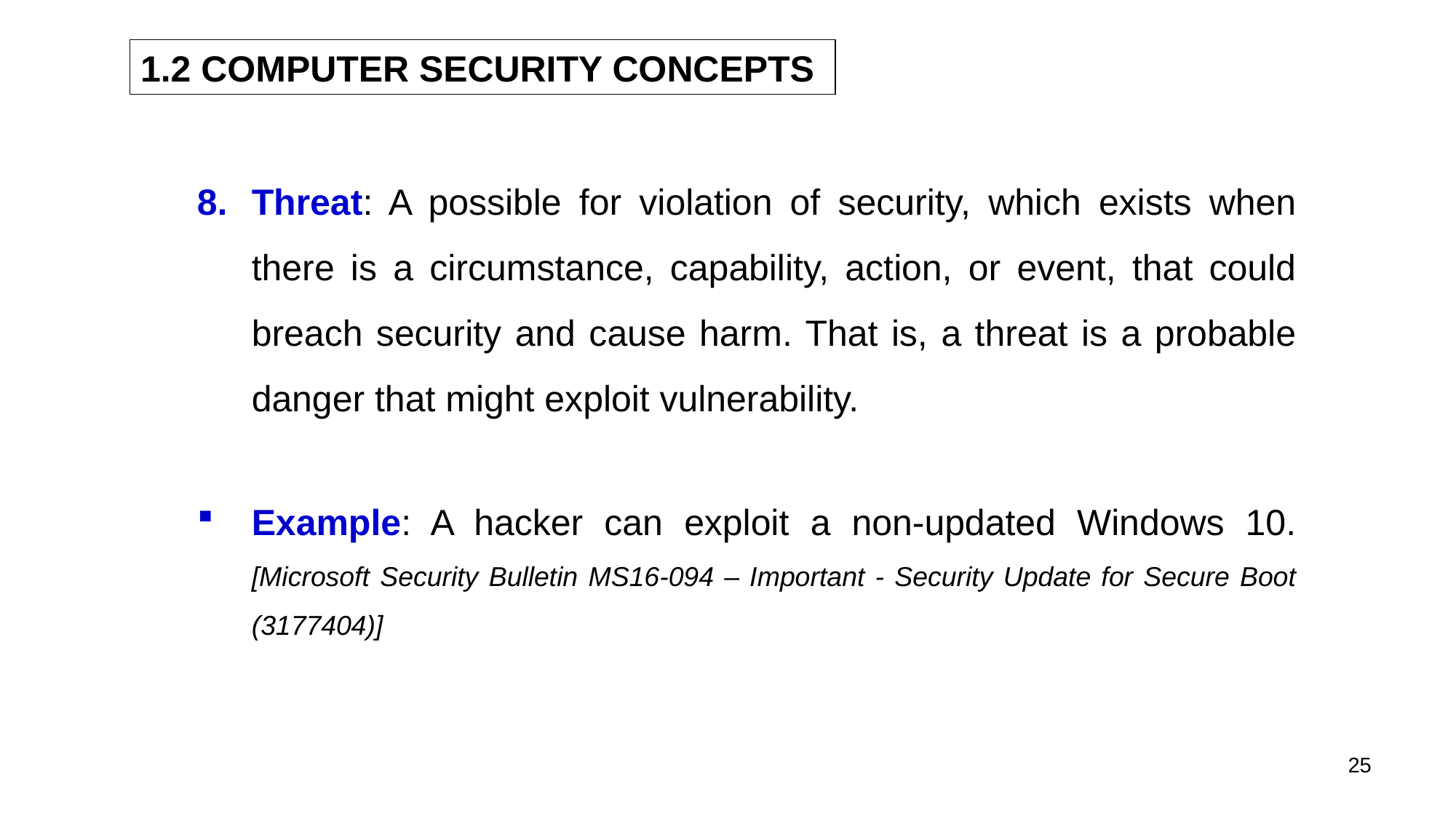

1.2 COMPUTER SECURITY CONCEPTS
Threat: A possible for violation of security, which exists when there is a circumstance, capability, action, or event, that could breach security and cause harm. That is, a threat is a probable danger that might exploit vulnerability.

Example: A hacker can exploit a non-updated Windows 10. [Microsoft Security Bulletin MS16-094 – Important - Security Update for Secure Boot (3177404)]

25